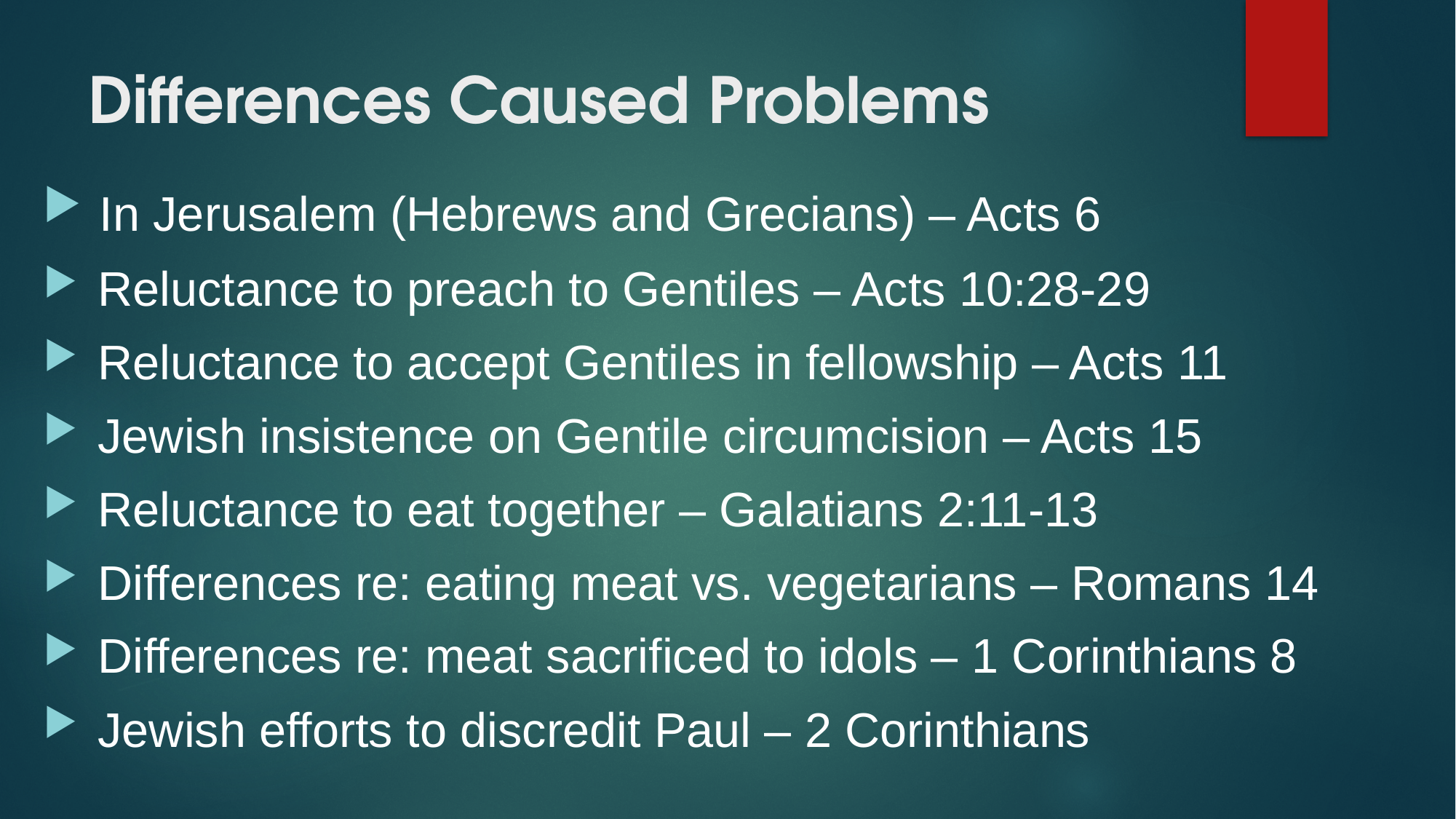

# Differences Caused Problems
 In Jerusalem (Hebrews and Grecians) – Acts 6
 Reluctance to preach to Gentiles – Acts 10:28-29
 Reluctance to accept Gentiles in fellowship – Acts 11
 Jewish insistence on Gentile circumcision – Acts 15
 Reluctance to eat together – Galatians 2:11-13
 Differences re: eating meat vs. vegetarians – Romans 14
 Differences re: meat sacrificed to idols – 1 Corinthians 8
 Jewish efforts to discredit Paul – 2 Corinthians